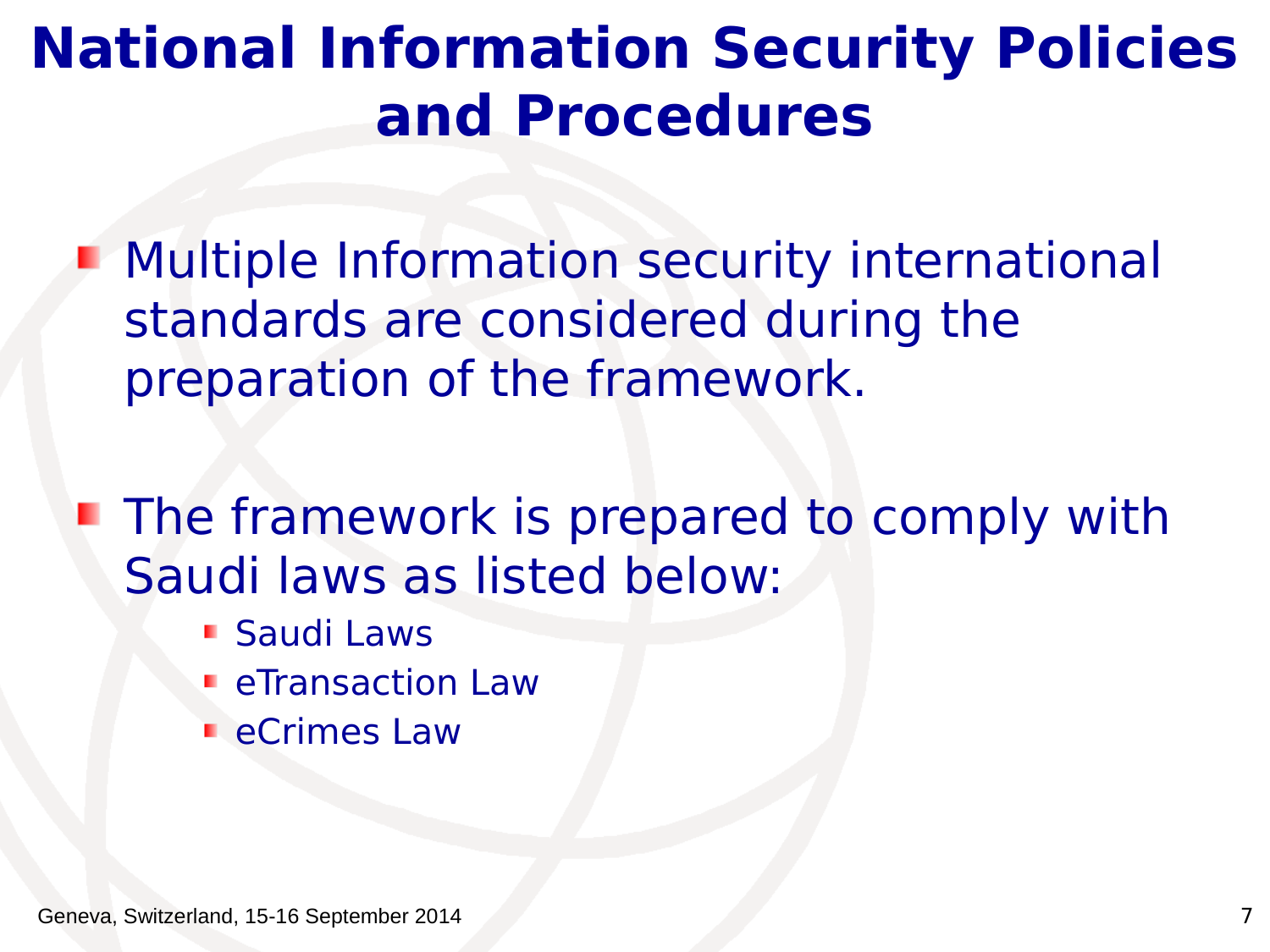

# National Information Security Policies and Procedures
Multiple Information security international standards are considered during the preparation of the framework.

The framework is prepared to comply with Saudi laws as listed below:
Saudi Laws
eTransaction Law
eCrimes Law
Geneva, Switzerland, 15-16 September 2014
7